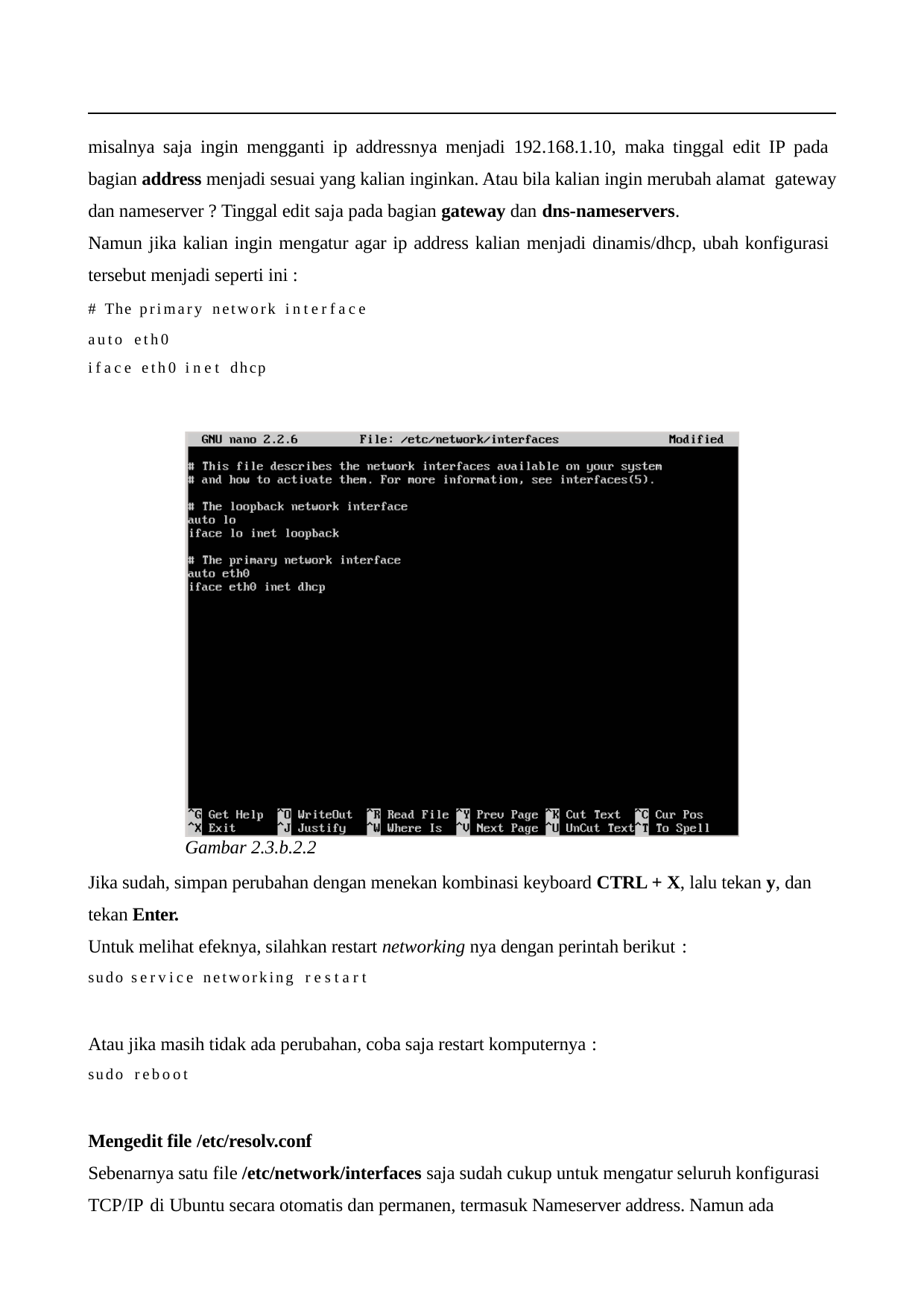

misalnya saja ingin mengganti ip addressnya menjadi 192.168.1.10, maka tinggal edit IP pada  bagian address menjadi sesuai yang kalian inginkan. Atau bila kalian ingin merubah alamat  gateway dan nameserver ? Tinggal edit saja pada bagian gateway dan dns-nameservers.
Namun jika kalian ingin mengatur agar ip address kalian menjadi dinamis/dhcp, ubah konfigurasi  tersebut menjadi seperti ini :
# The primary network interface  auto eth0
iface eth0 inet dhcp

Gambar 2.3.b.2.2
Jika sudah, simpan perubahan dengan menekan kombinasi keyboard CTRL + X, lalu tekan y, dan  tekan Enter.
Untuk melihat efeknya, silahkan restart networking nya dengan perintah berikut :
sudo service networking restart

Atau jika masih tidak ada perubahan, coba saja restart komputernya :
sudo reboot

Mengedit file /etc/resolv.conf
Sebenarnya satu file /etc/network/interfaces saja sudah cukup untuk mengatur seluruh konfigurasi  TCP/IP di Ubuntu secara otomatis dan permanen, termasuk Nameserver address. Namun ada